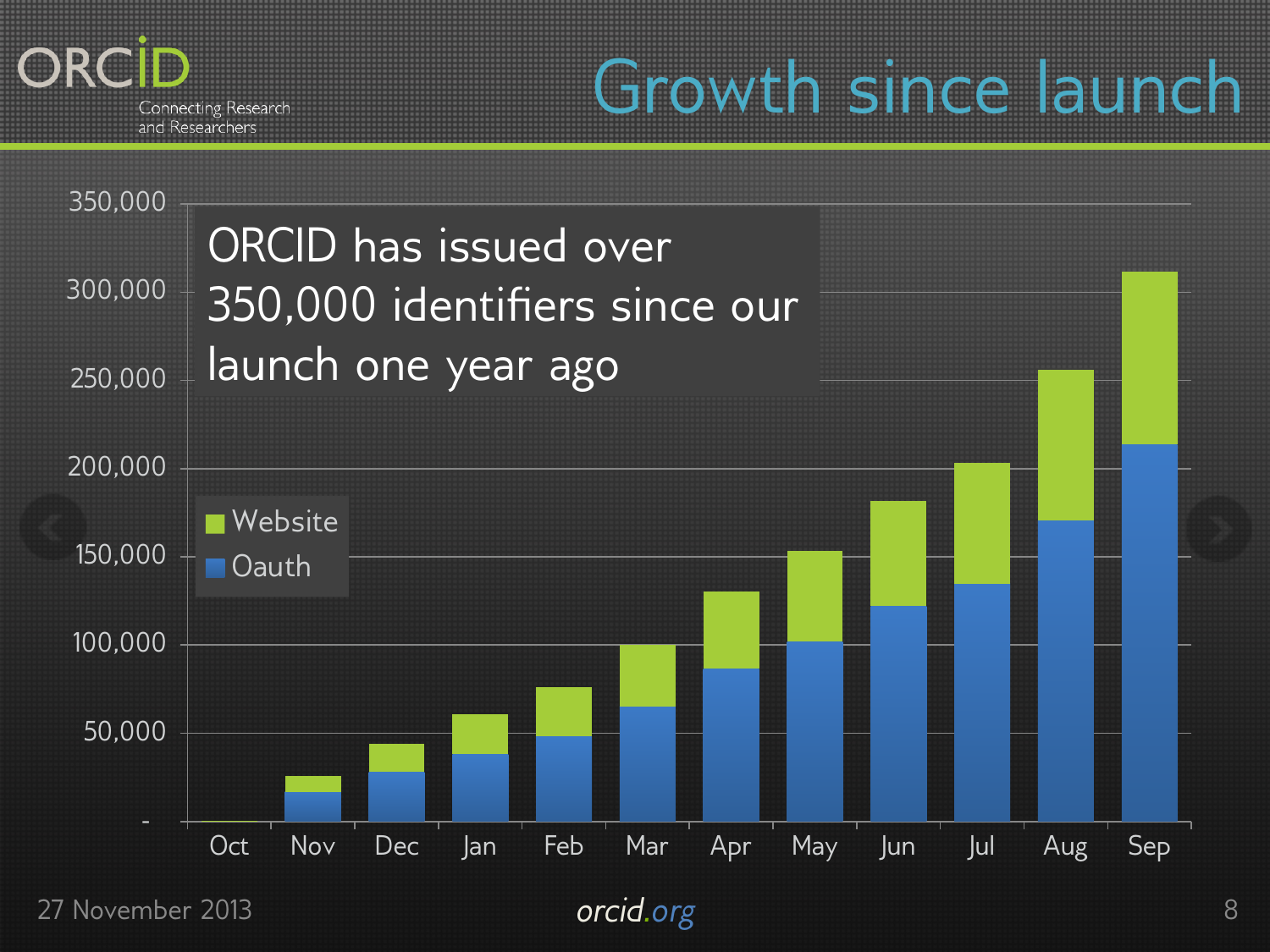

# Growth since launch

### Chart

| Category | Oauth | Website |
|---|---|---|
| Oct | 0.0 | 500.0 |
| Nov | 16693.0 | 9213.0 |
| Dec | 28007.0 | 16154.0 |
| Jan | 38044.0 | 22845.0 |
| Feb | 48260.0 | 27663.0 |
| Mar | 65250.0 | 34945.0 |
| Apr | 86521.0 | 43650.0 |
| May | 101882.0 | 51371.0 |
| Jun | 122066.0 | 59498.0 |
| Jul | 134809.0 | 68606.0 |
| Aug | 170847.0 | 84991.0 |
| Sep | 213763.0 | 97783.0 |
ORCID has issued over 350,000 identifiers since our launch one year ago
27 November 2013
orcid.org
8